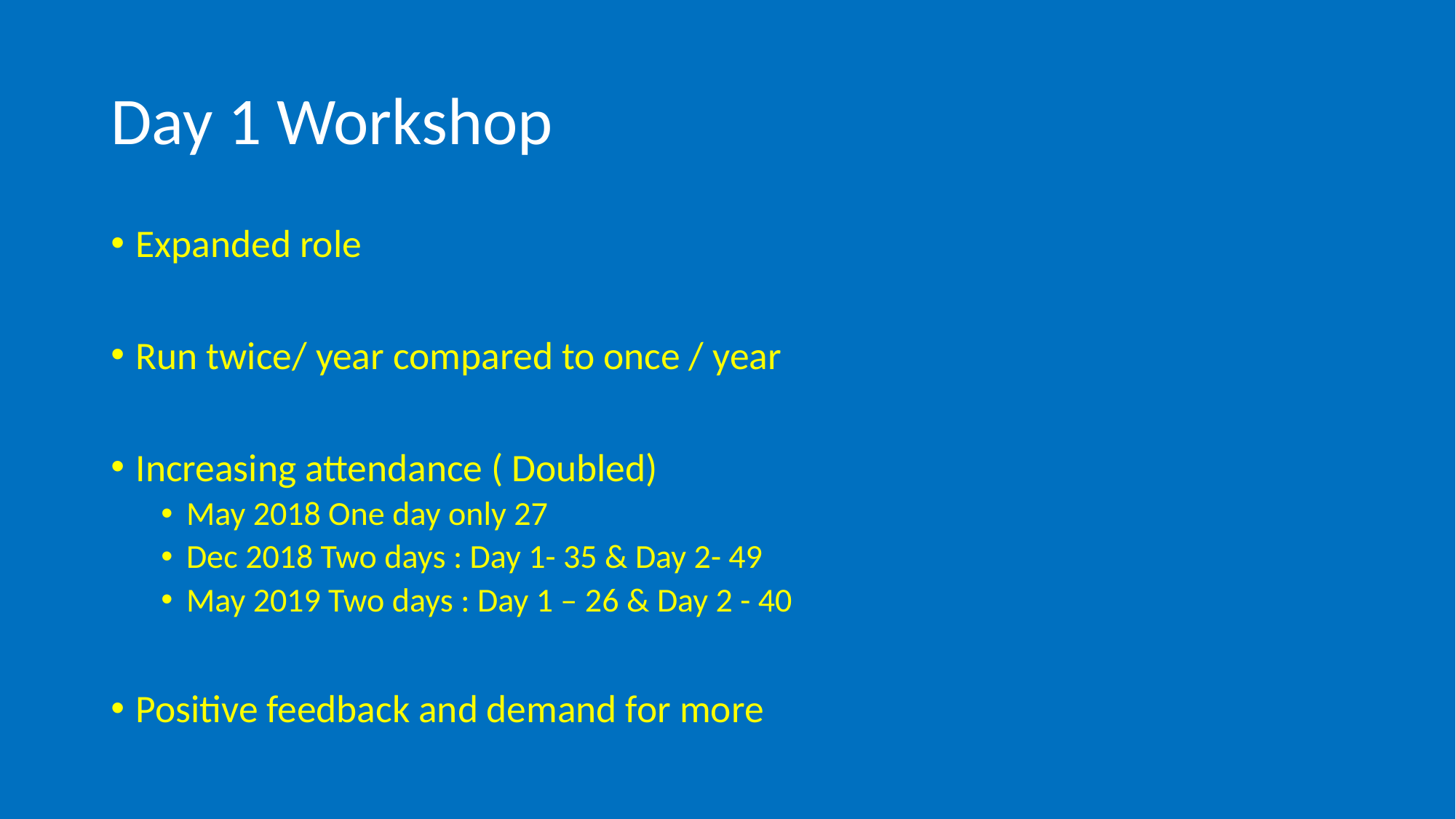

# Day 1 Workshop
Expanded role

Run twice/ year compared to once / year

Increasing attendance ( Doubled)
May 2018 One day only 27
Dec 2018 Two days : Day 1- 35 & Day 2- 49
May 2019 Two days : Day 1 – 26 & Day 2 - 40

Positive feedback and demand for more